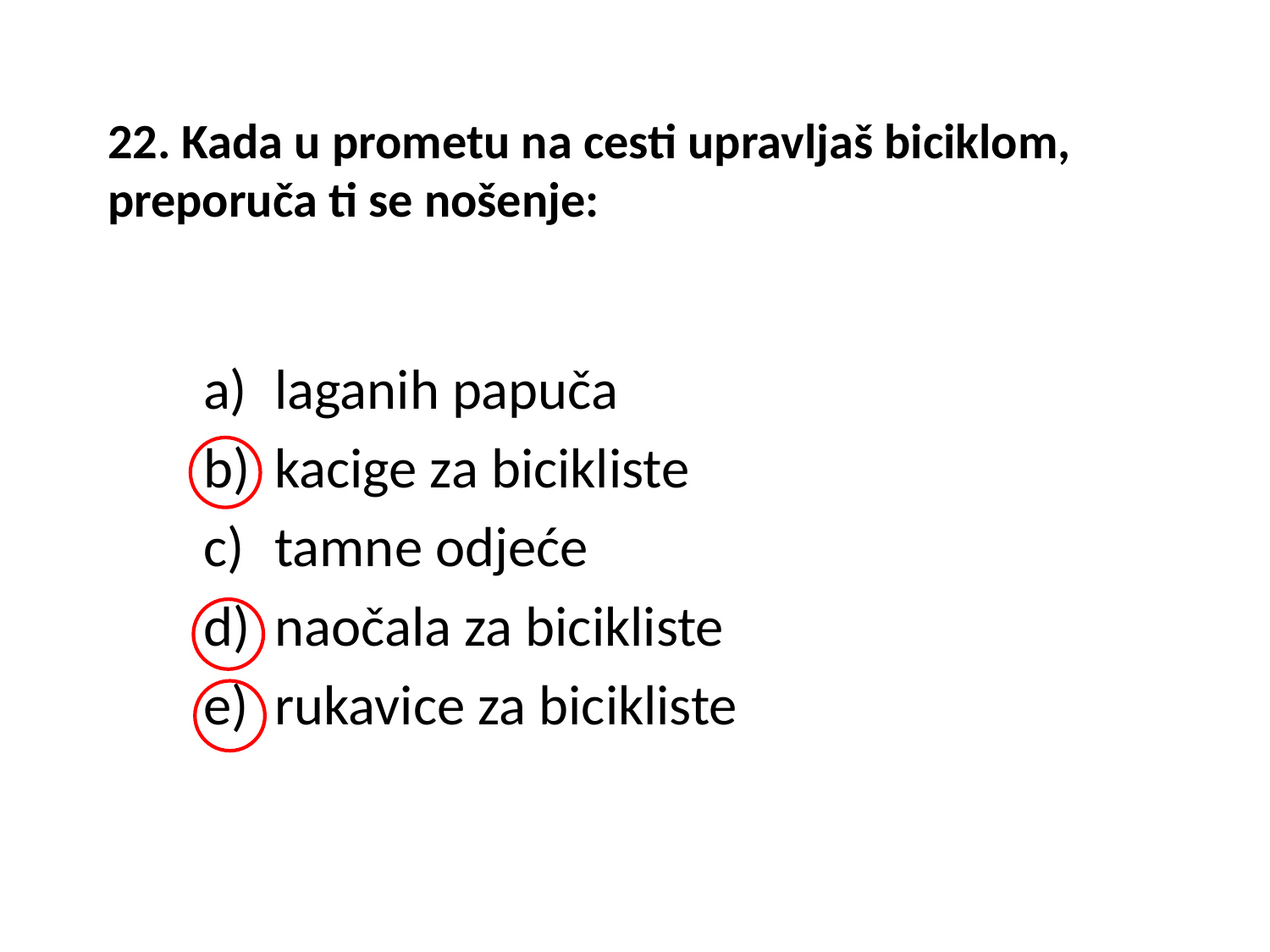

# 22. Kada u prometu na cesti upravljaš biciklom, preporuča ti se nošenje:
laganih papuča
kacige za bicikliste
tamne odjeće
naočala za bicikliste
rukavice za bicikliste